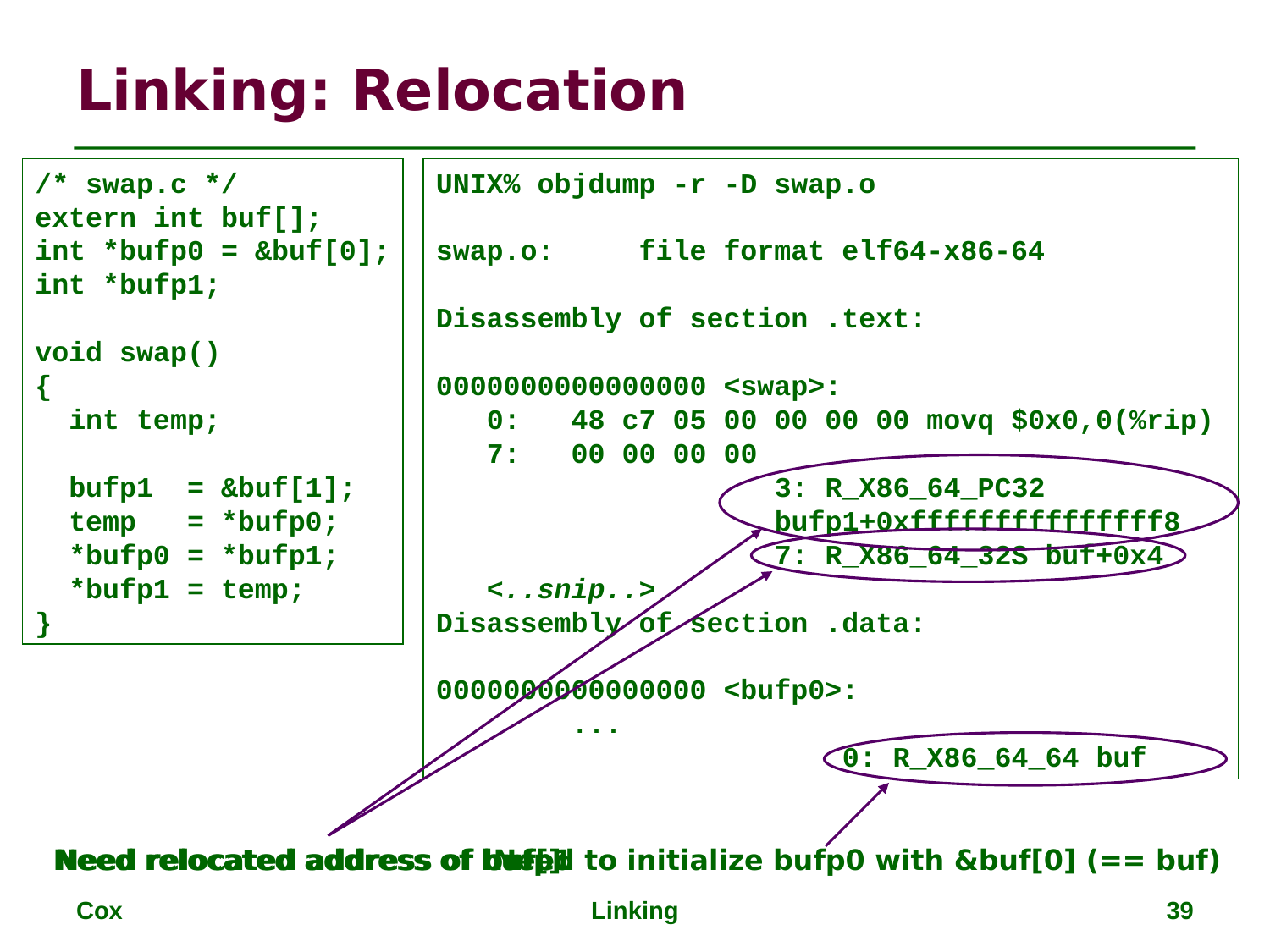

# Linking: Relocation
/* swap.c */
extern int buf[];
int *bufp0 = &buf[0];
int *bufp1;

void swap()
{
  int temp;

  bufp1  = &buf[1];
  temp   = *bufp0;
  *bufp0 = *bufp1;
  *bufp1 = temp;
}
UNIX% objdump -r -D swap.o

swap.o:     file format elf64-x86-64

Disassembly of section .text:

0000000000000000 <swap>:
   0:   48 c7 05 00 00 00 00 movq $0x0,0(%rip)
   7:   00 00 00 00
                    3: R_X86_64_PC32
                    bufp1+0xfffffffffffffff8
                    7: R_X86_64_32S buf+0x4
   <..snip..>
Disassembly of section .data:

0000000000000000 <bufp0>:
        ...
                        0: R_X86_64_64 buf

Need relocated address of bufp1
Need relocated address of buf[]
Need to initialize bufp0 with &buf[0] (== buf)
Cox
Linking
39